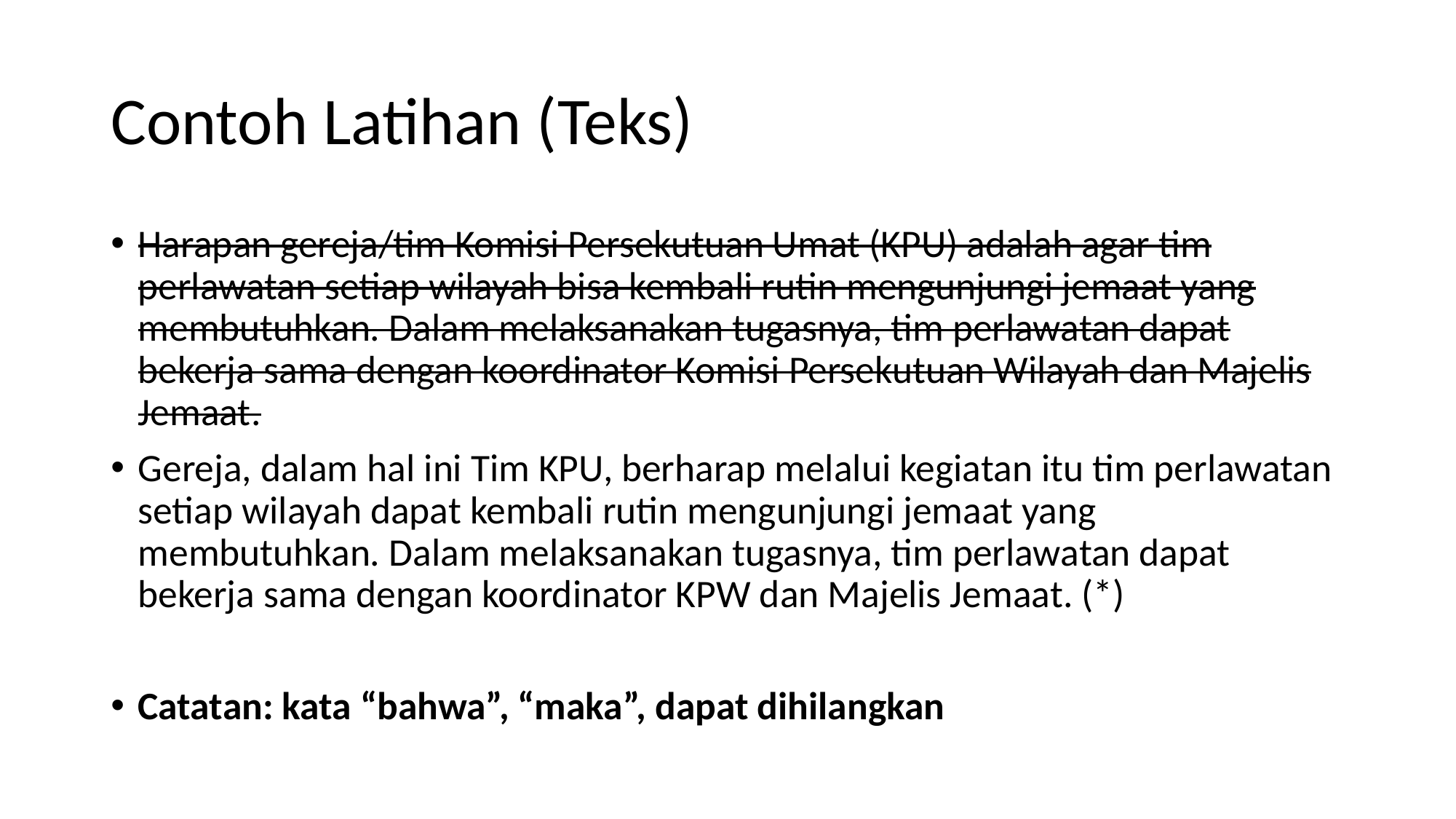

# Contoh Latihan (Teks)
Harapan gereja/tim Komisi Persekutuan Umat (KPU) adalah agar tim perlawatan setiap wilayah bisa kembali rutin mengunjungi jemaat yang membutuhkan. Dalam melaksanakan tugasnya, tim perlawatan dapat bekerja sama dengan koordinator Komisi Persekutuan Wilayah dan Majelis Jemaat.
Gereja, dalam hal ini Tim KPU, berharap melalui kegiatan itu tim perlawatan setiap wilayah dapat kembali rutin mengunjungi jemaat yang membutuhkan. Dalam melaksanakan tugasnya, tim perlawatan dapat bekerja sama dengan koordinator KPW dan Majelis Jemaat. (*)

Catatan: kata “bahwa”, “maka”, dapat dihilangkan